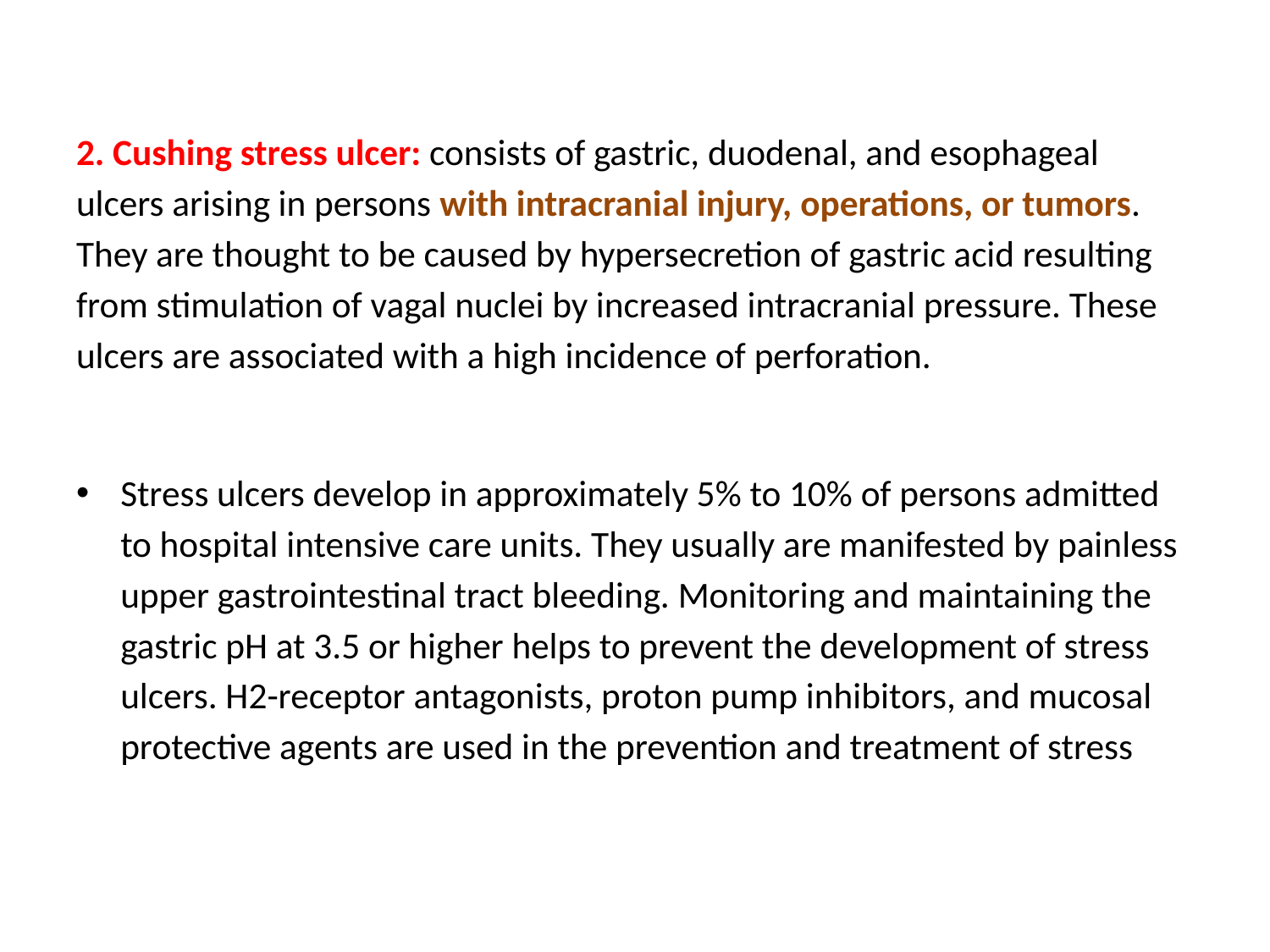

#
2. Cushing stress ulcer: consists of gastric, duodenal, and esophageal ulcers arising in persons with intracranial injury, operations, or tumors. They are thought to be caused by hypersecretion of gastric acid resulting from stimulation of vagal nuclei by increased intracranial pressure. These ulcers are associated with a high incidence of perforation.

Stress ulcers develop in approximately 5% to 10% of persons admitted to hospital intensive care units. They usually are manifested by painless upper gastrointestinal tract bleeding. Monitoring and maintaining the gastric pH at 3.5 or higher helps to prevent the development of stress ulcers. H2-receptor antagonists, proton pump inhibitors, and mucosal protective agents are used in the prevention and treatment of stress